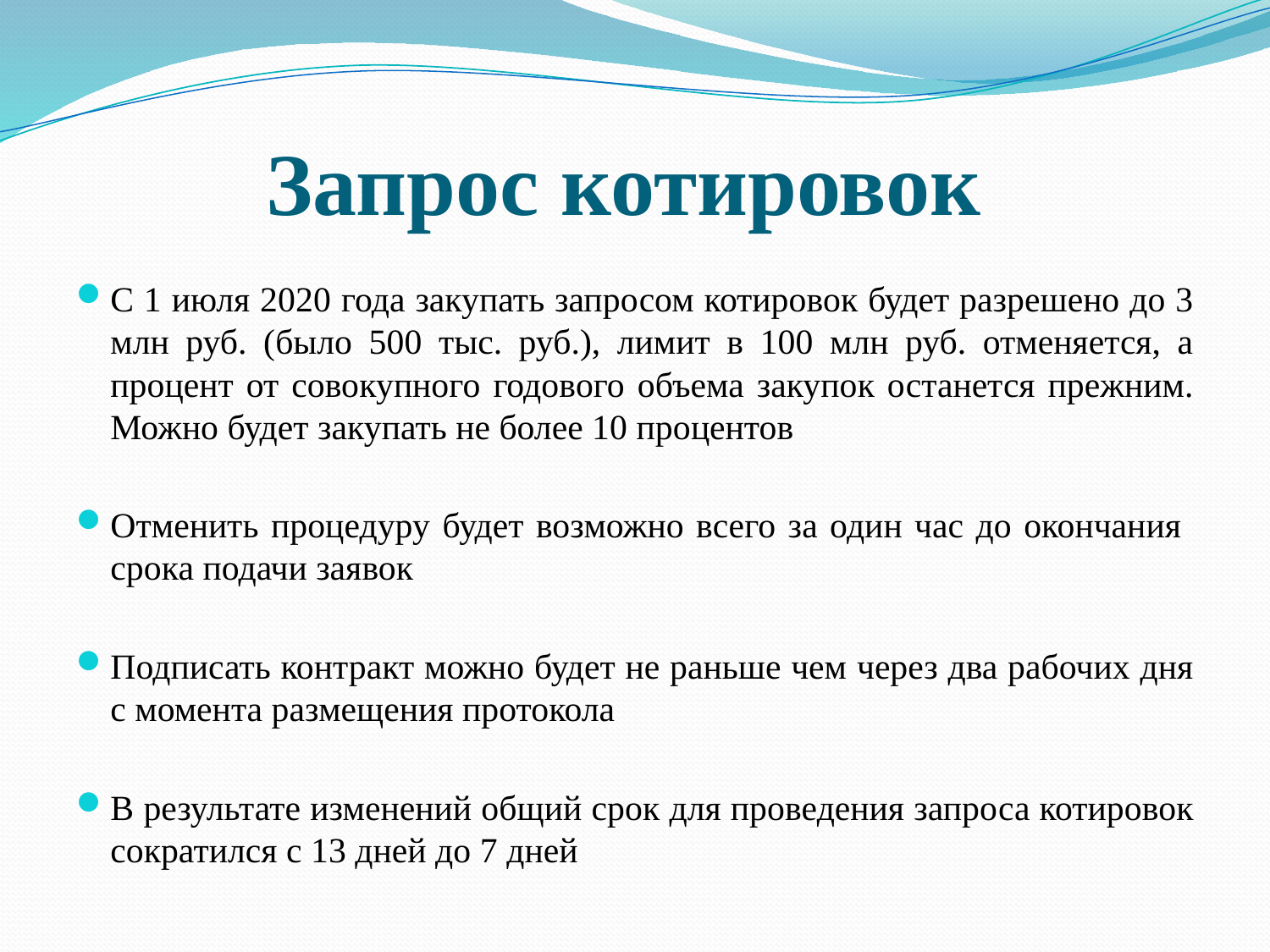

# Запрос котировок
С 1 июля 2020 года закупать запросом котировок будет разрешено до 3 млн руб. (было 500 тыс. руб.), лимит в 100 млн руб. отменяется, а процент от совокупного годового объема закупок останется прежним. Можно будет закупать не более 10 процентов

Отменить процедуру будет возможно всего за один час до окончания  срока подачи заявок

Подписать контракт можно будет не раньше чем через два рабочих дня с момента размещения протокола

В результате изменений общий срок для проведения запроса котировок сократился с 13 дней до 7 дней